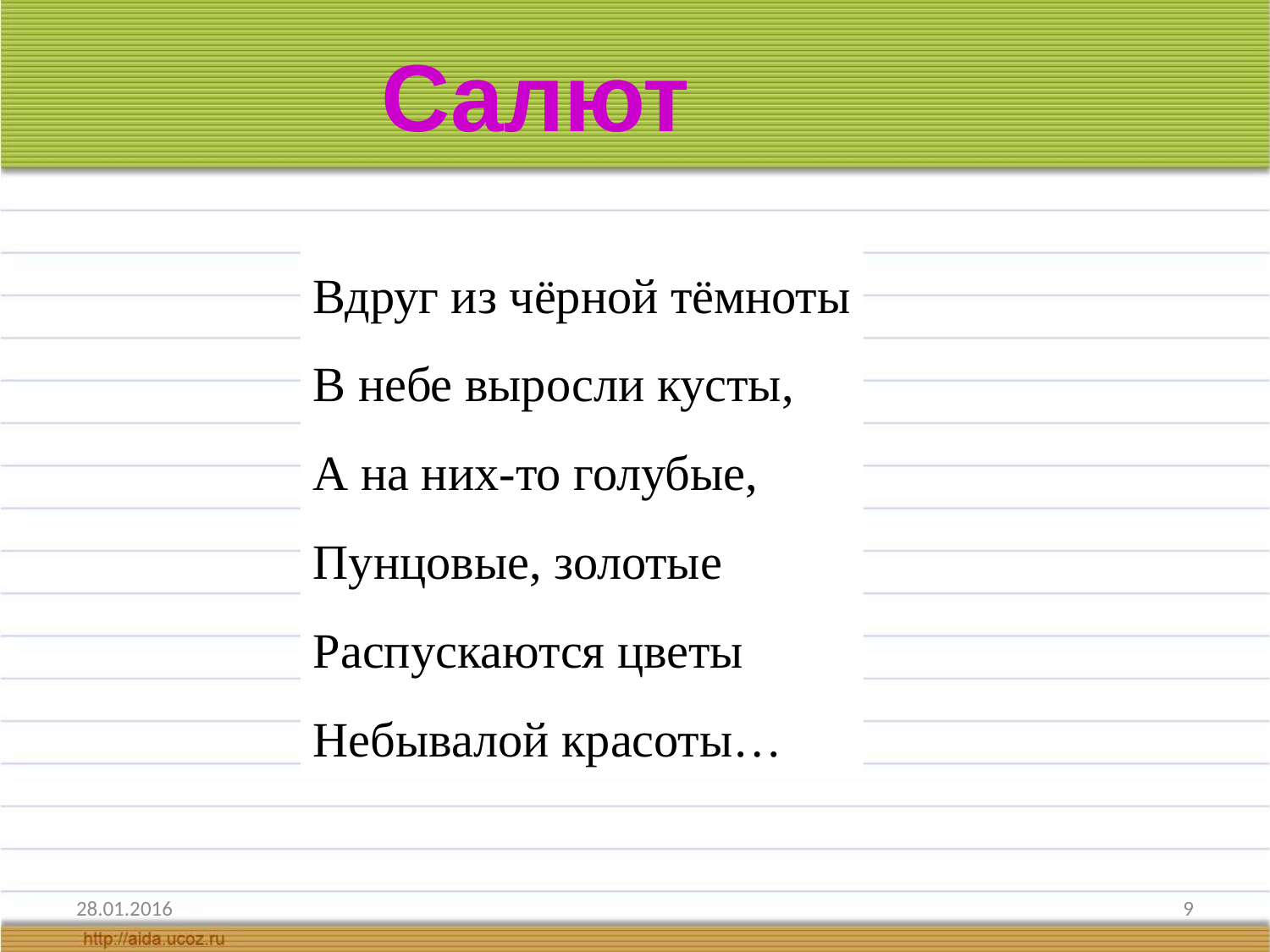

Салют
Вдруг из чёрной тёмноты
В небе выросли кусты,
А на них-то голубые,
Пунцовые, золотые
Распускаются цветы
Небывалой красоты…
28.01.2016
9